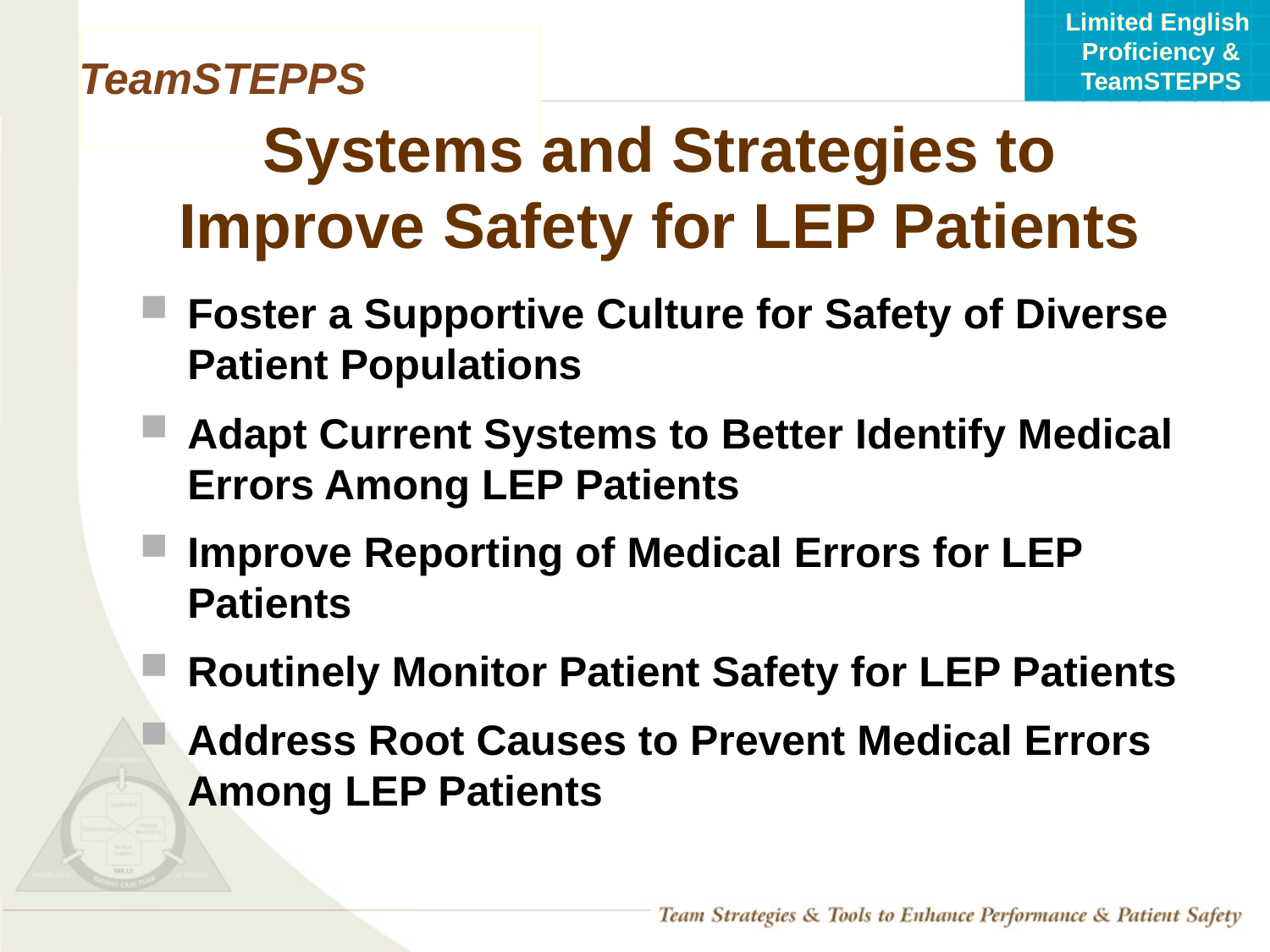

# Systems and Strategies to Improve Safety for LEP Patients
Foster a Supportive Culture for Safety of Diverse Patient Populations
Adapt Current Systems to Better Identify Medical Errors Among LEP Patients
Improve Reporting of Medical Errors for LEP Patients
Routinely Monitor Patient Safety for LEP Patients
Address Root Causes to Prevent Medical Errors Among LEP Patients